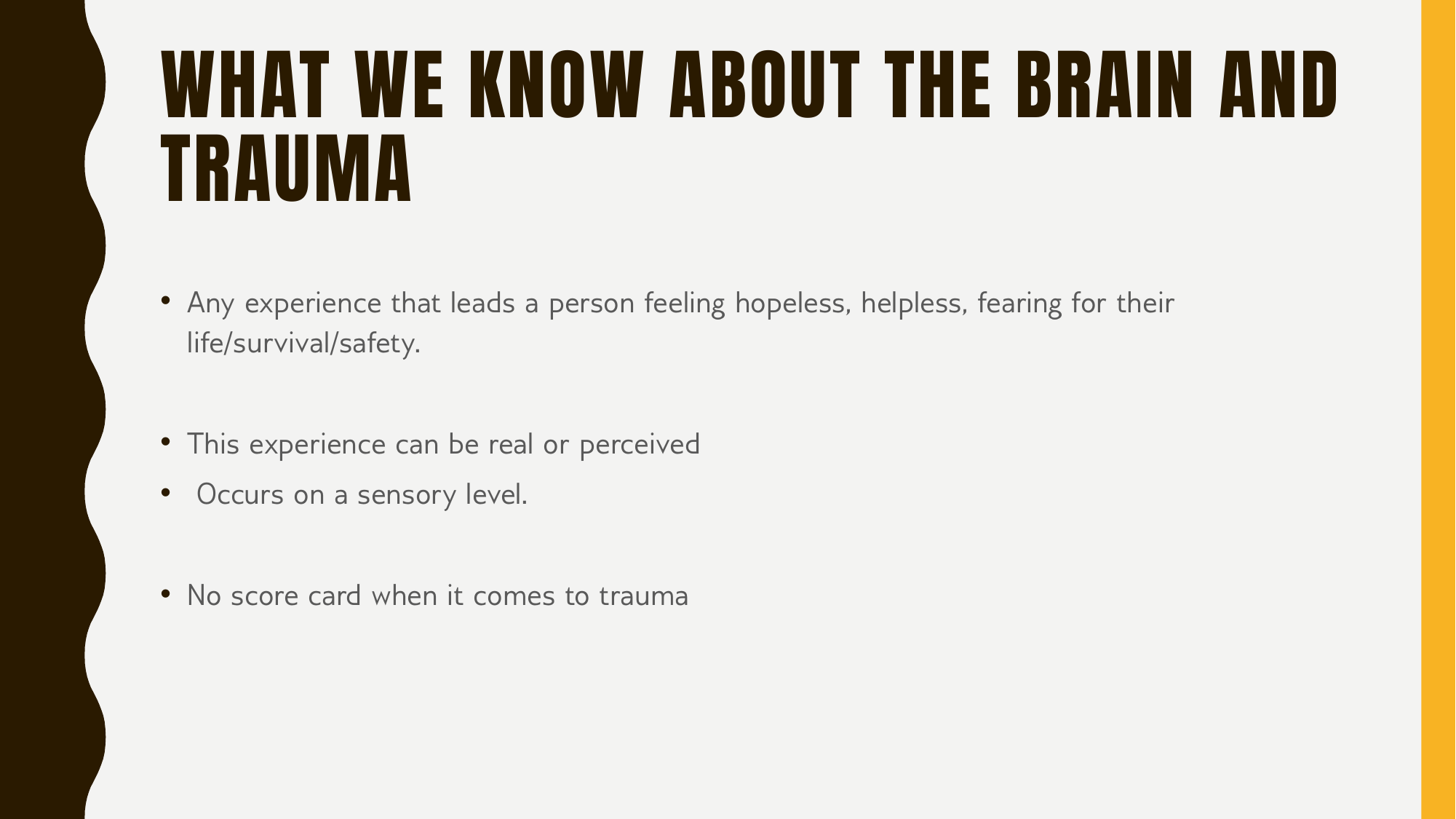

# what we know about the brain and trauma
Any experience that leads a person feeling hopeless, helpless, fearing for their life/survival/safety.

This experience can be real or perceived
 Occurs on a sensory level.

No score card when it comes to trauma